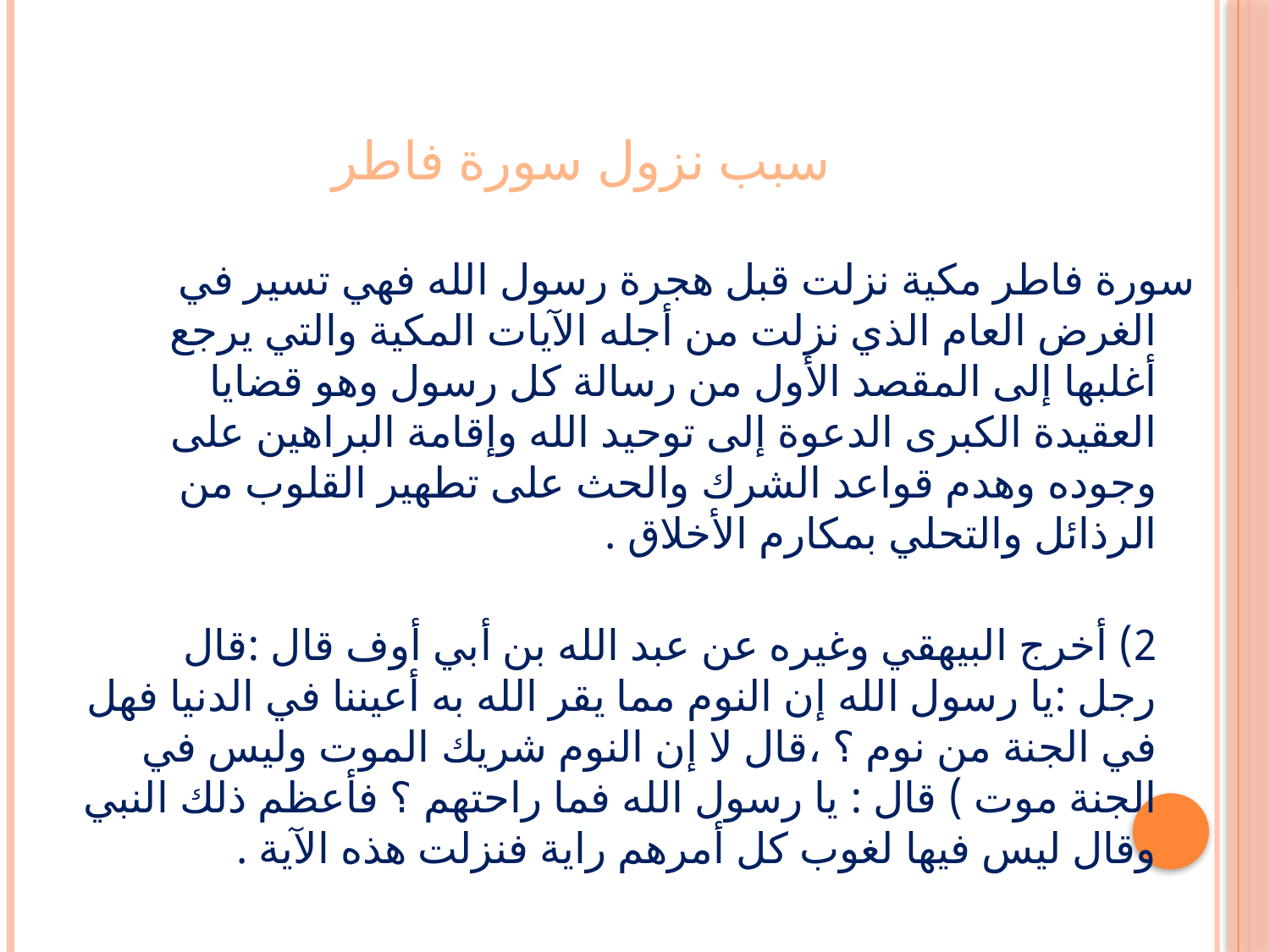

# سبب نزول سورة فاطر
سورة فاطر مكية نزلت قبل هجرة رسول الله فهي تسير في الغرض العام الذي نزلت من أجله الآيات المكية والتي يرجع أغلبها إلى المقصد الأول من رسالة كل رسول وهو قضايا العقيدة الكبرى الدعوة إلى توحيد الله وإقامة البراهين على وجوده وهدم قواعد الشرك والحث على تطهير القلوب من الرذائل والتحلي بمكارم الأخلاق .
2) أخرج البيهقي وغيره عن عبد الله بن أبي أوف قال :قال رجل :يا رسول الله إن النوم مما يقر الله به أعيننا في الدنيا فهل في الجنة من نوم ؟ ،قال لا إن النوم شريك الموت وليس في الجنة موت ) قال : يا رسول الله فما راحتهم ؟ فأعظم ذلك النبي وقال ليس فيها لغوب كل أمرهم راية فنزلت هذه الآية .